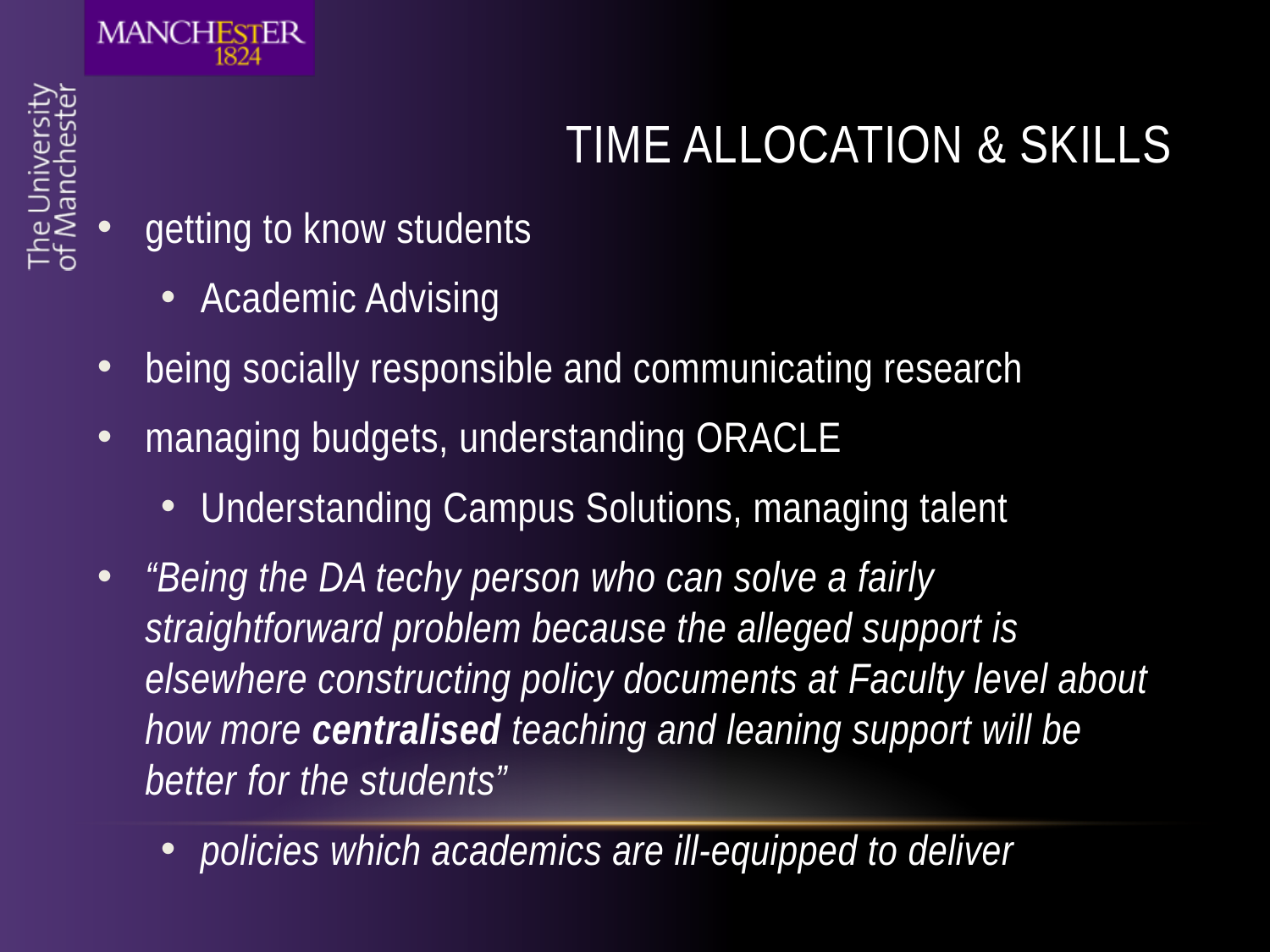

# Time Allocation & Skills
getting to know students
Academic Advising
being socially responsible and communicating research
managing budgets, understanding ORACLE
Understanding Campus Solutions, managing talent
“Being the DA techy person who can solve a fairly straightforward problem because the alleged support is elsewhere constructing policy documents at Faculty level about how more centralised teaching and leaning support will be better for the students”
policies which academics are ill-equipped to deliver